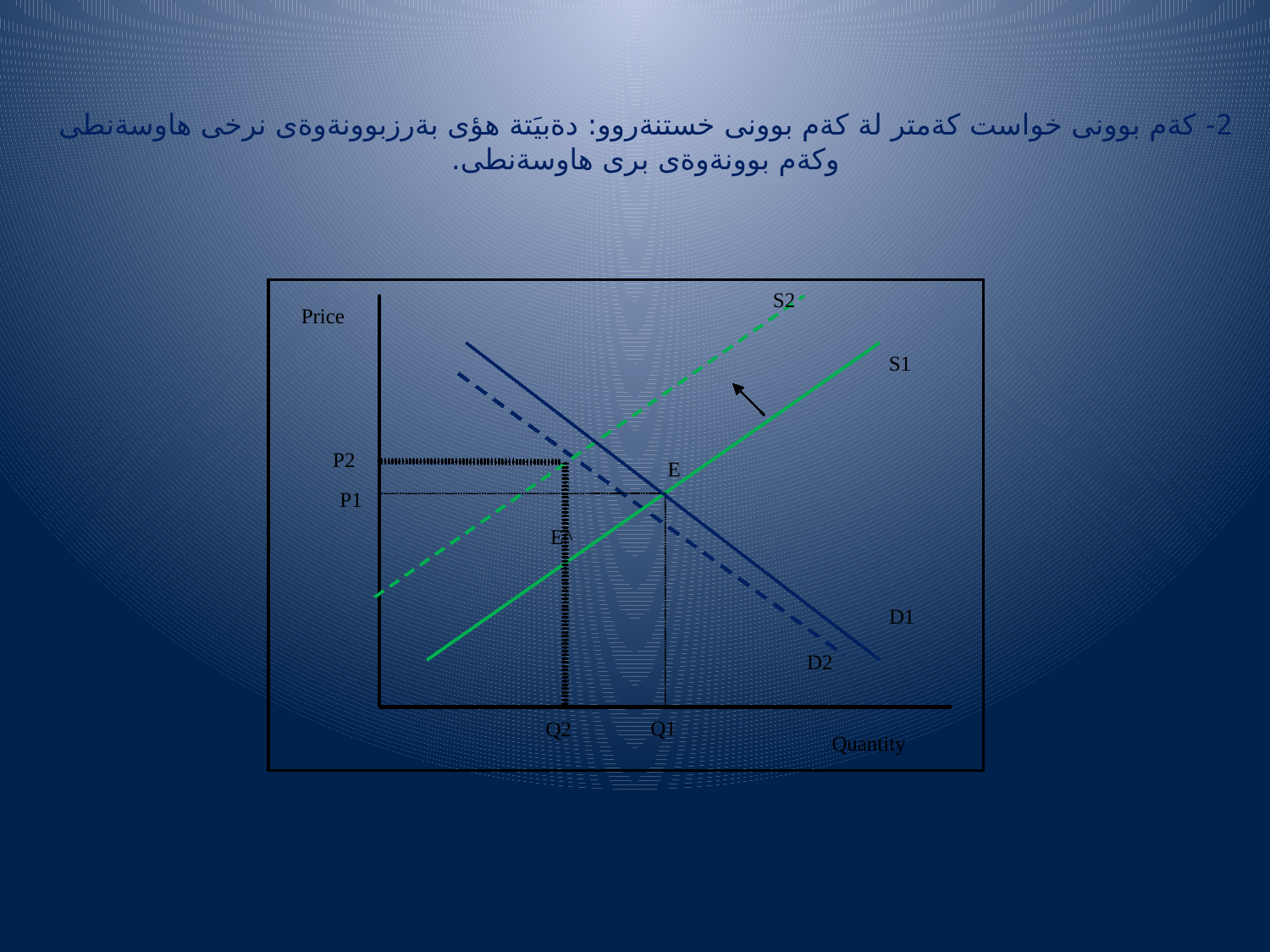

# 2- كةم بوونى خواست كةمتر لة كةم بوونى خستنةروو: دةبيَتة هؤى بةرزبوونةوةى نرخى هاوسةنطى وكةم بوونةوةى برى هاوسةنطى.

S2

Price

S1

P2
E

P1

E^

D1

D2

Q1

Q2
Quantity